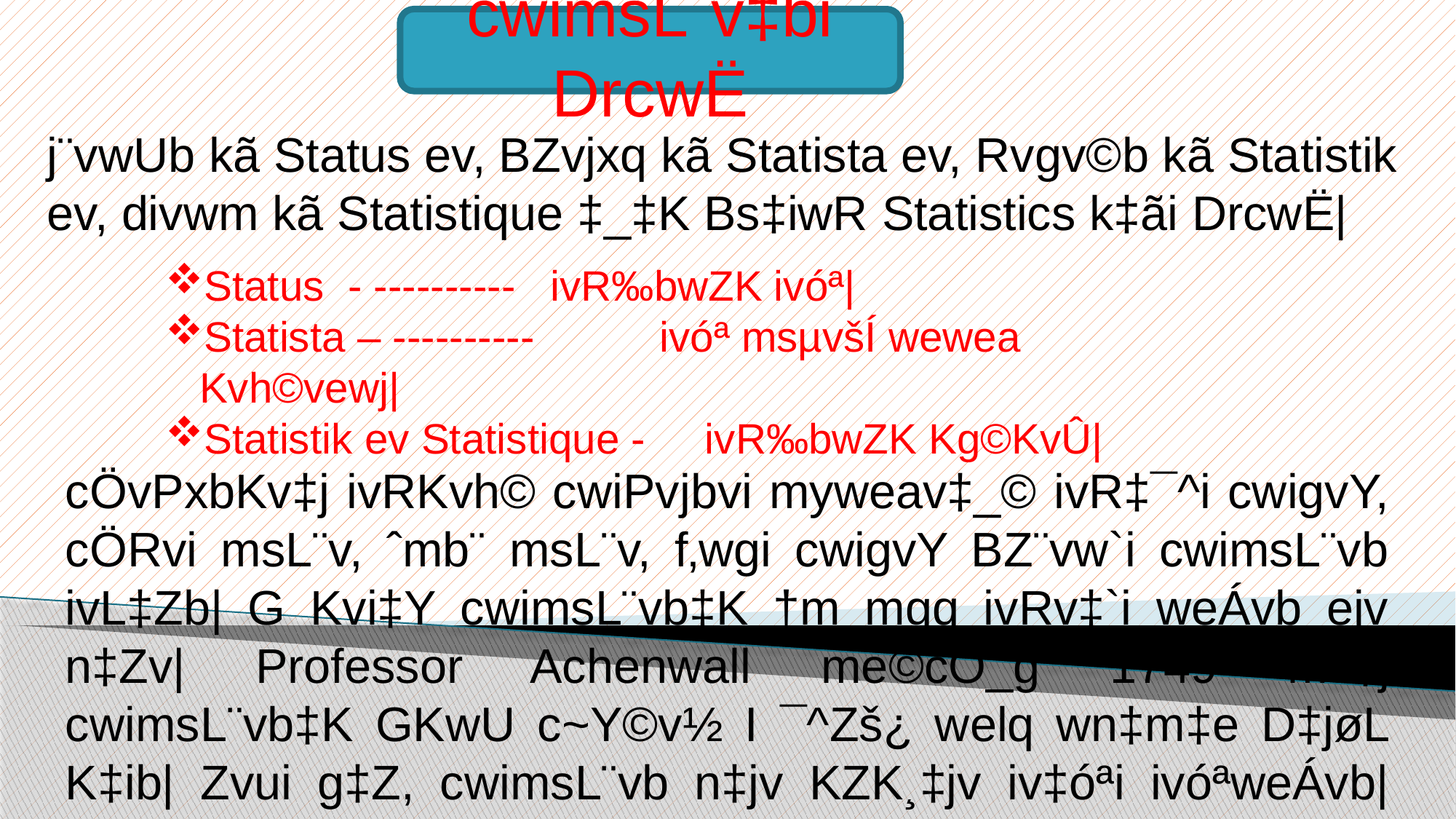

cwimsL¨v‡bi DrcwË
j¨vwUb kã Status ev, BZvjxq kã Statista ev, Rvgv©b kã Statistik ev, divwm kã Statistique ‡_‡K Bs‡iwR Statistics k‡ãi DrcwË|
Status  - ----------	  ivR‰bwZK ivóª|
Statista – ----------	  ivóª msµvšÍ wewea Kvh©vewj|
Statistik ev Statistique -     ivR‰bwZK Kg©KvÛ|
cÖvPxbKv‡j ivRKvh© cwiPvjbvi myweav‡_© ivR‡¯^i cwigvY, cÖRvi msL¨v, ˆmb¨ msL¨v, f‚wgi cwigvY BZ¨vw`i cwimsL¨vb ivL‡Zb| G Kvi‡Y cwimsL¨vb‡K †m mgq ivRv‡`i weÁvb ejv n‡Zv| Professor Achenwall me©cÖ_g 1749 mv‡j cwimsL¨vb‡K GKwU c~Y©v½ I ¯^Zš¿ welq wn‡m‡e D‡jøL K‡ib| Zvui g‡Z, cwimsL¨vb n‡jv KZK¸‡jv iv‡óªi ivóªweÁvb| myZivs wewfbœ iv‡óªi ivRKvh© cwiPvjbvi welq n‡ZB cwimsL¨v‡bi DrcwË|